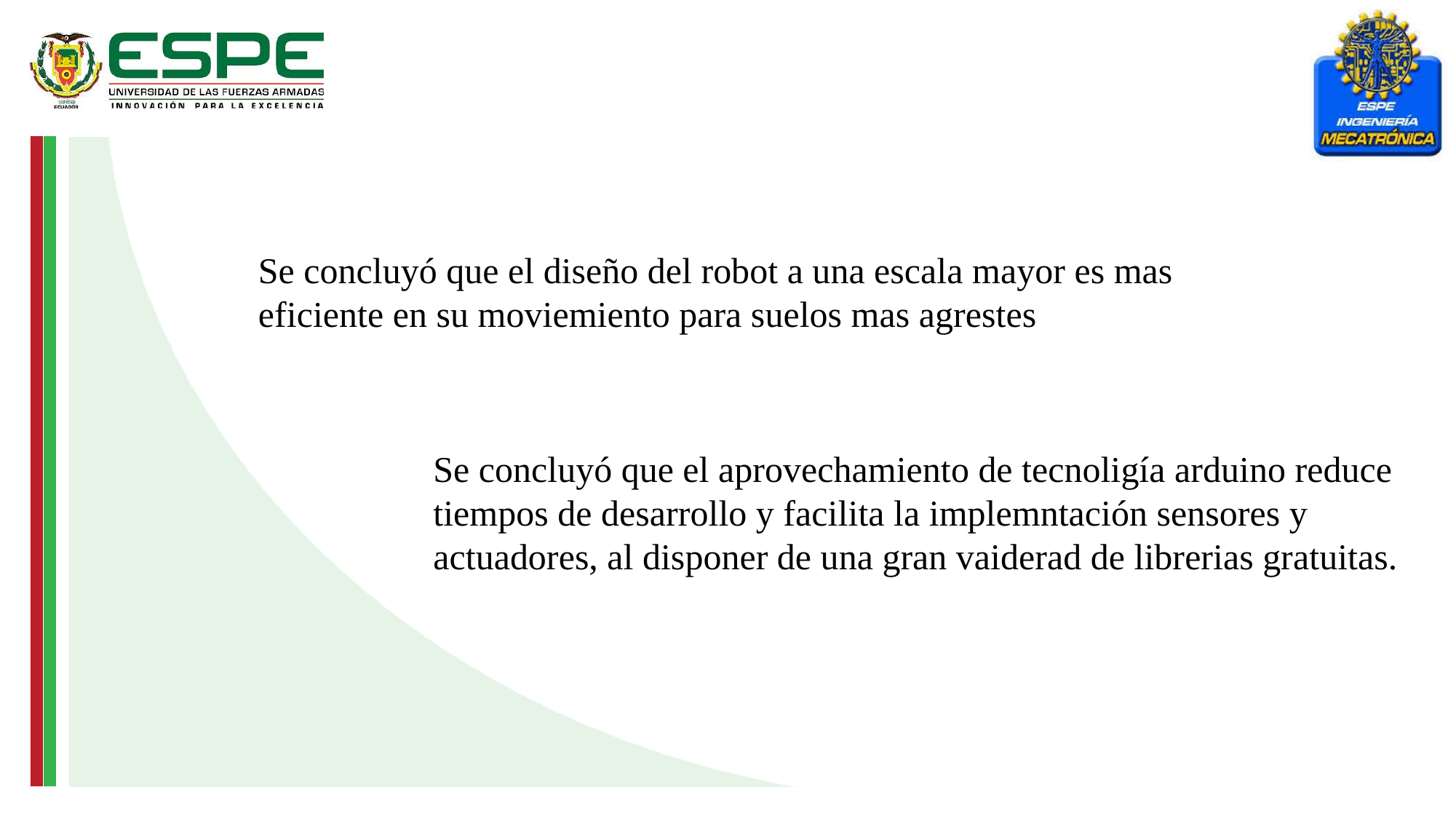

Se concluyó que el diseño del robot a una escala mayor es mas eficiente en su moviemiento para suelos mas agrestes
Se concluyó que el aprovechamiento de tecnoligía arduino reduce tiempos de desarrollo y facilita la implemntación sensores y actuadores, al disponer de una gran vaiderad de librerias gratuitas.